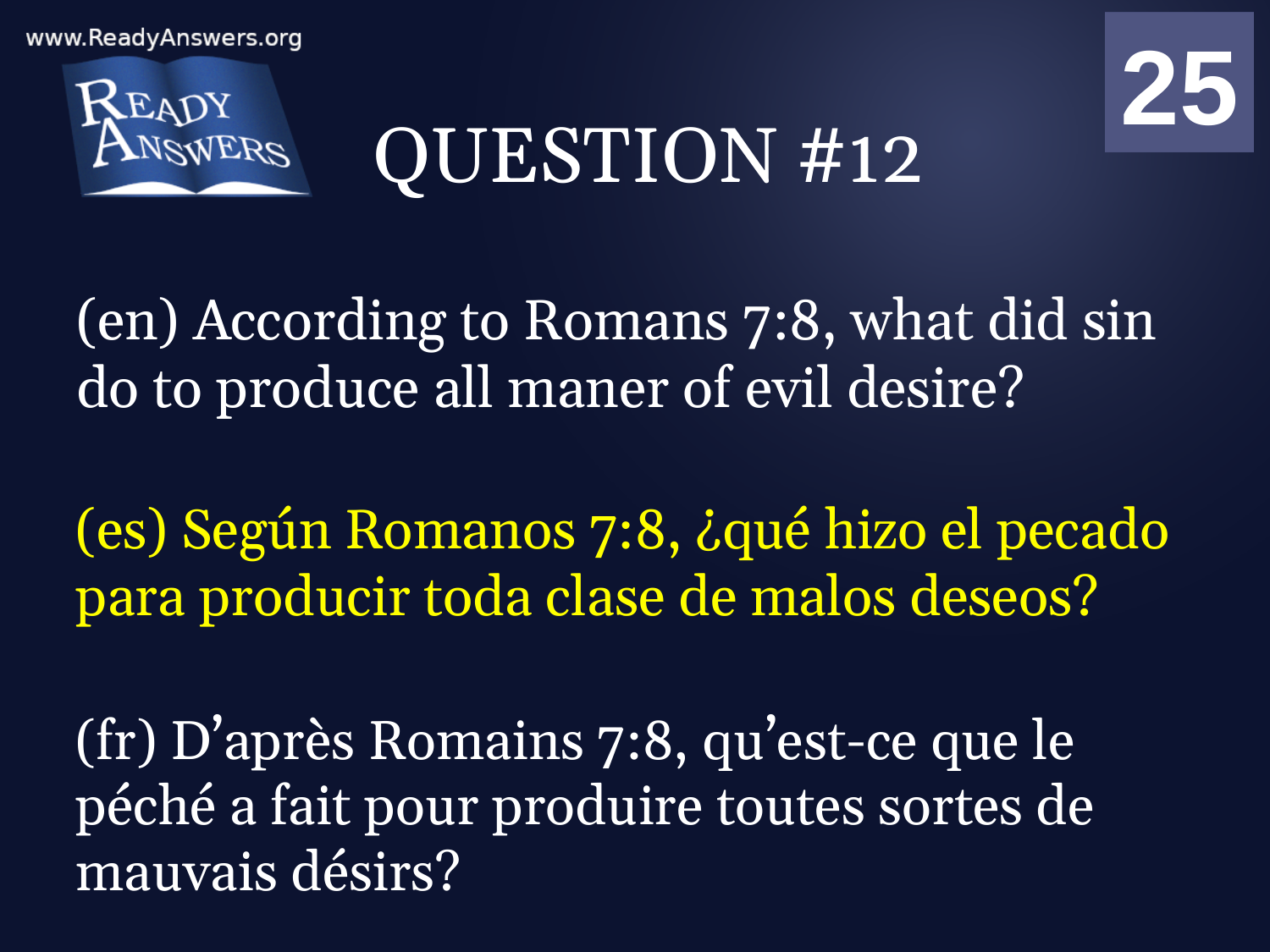

01
02
03
04
05
06
07
08
09
10
11
12
13
14
15
16
17
18
19
20
21
22
23
24
25
00
# QUESTION #12
(en) According to Romans 7:8, what did sin do to produce all maner of evil desire?
(es) Según Romanos 7:8, ¿qué hizo el pecado para producir toda clase de malos deseos?
(fr) D’après Romains 7:8, qu’est-ce que le péché a fait pour produire toutes sortes de mauvais désirs?